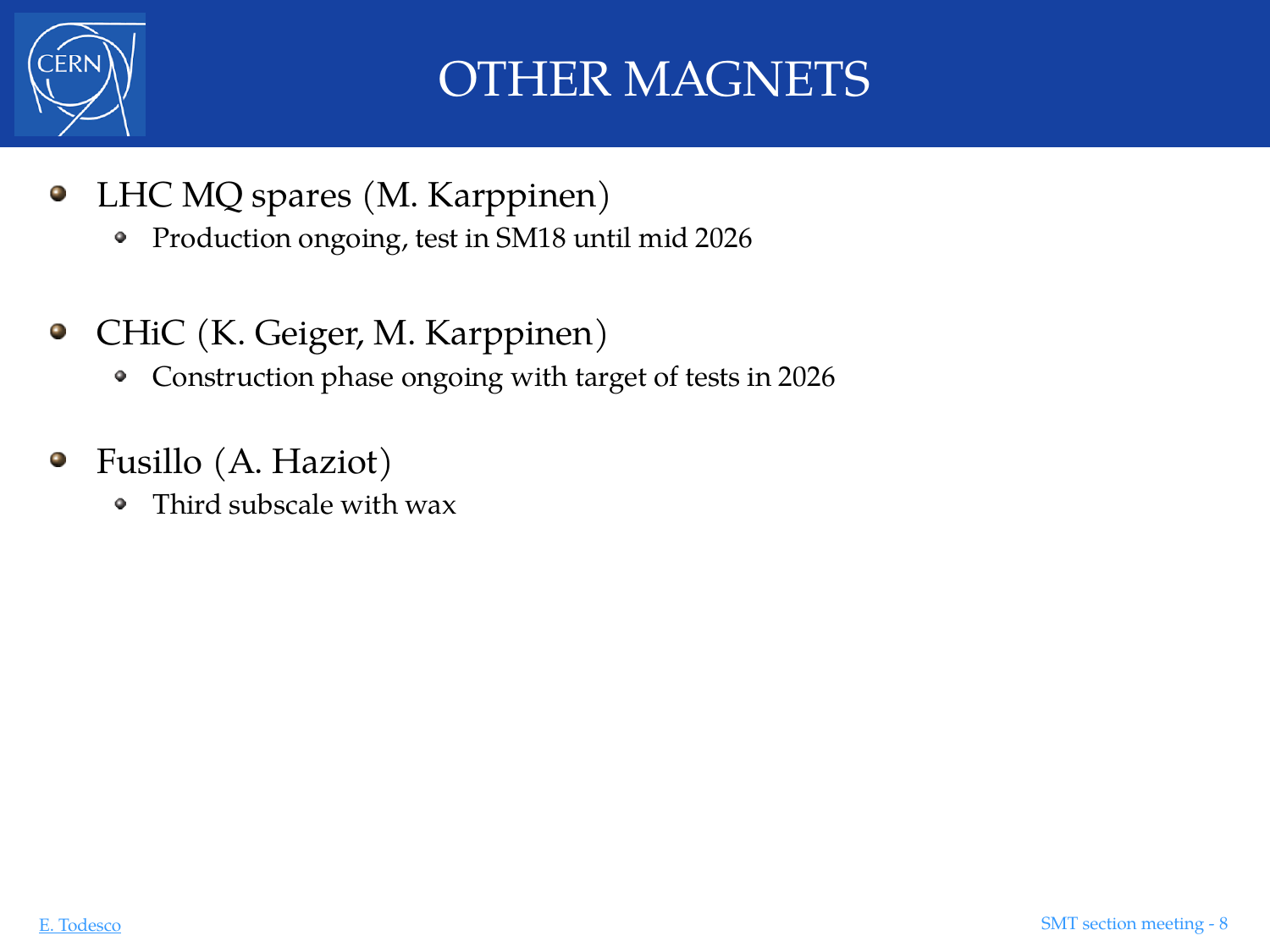

# OTHER MAGNETS
LHC MQ spares (M. Karppinen)
Production ongoing, test in SM18 until mid 2026

CHiC (K. Geiger, M. Karppinen)
Construction phase ongoing with target of tests in 2026

Fusillo (A. Haziot)
Third subscale with wax
SMT section meeting - 8